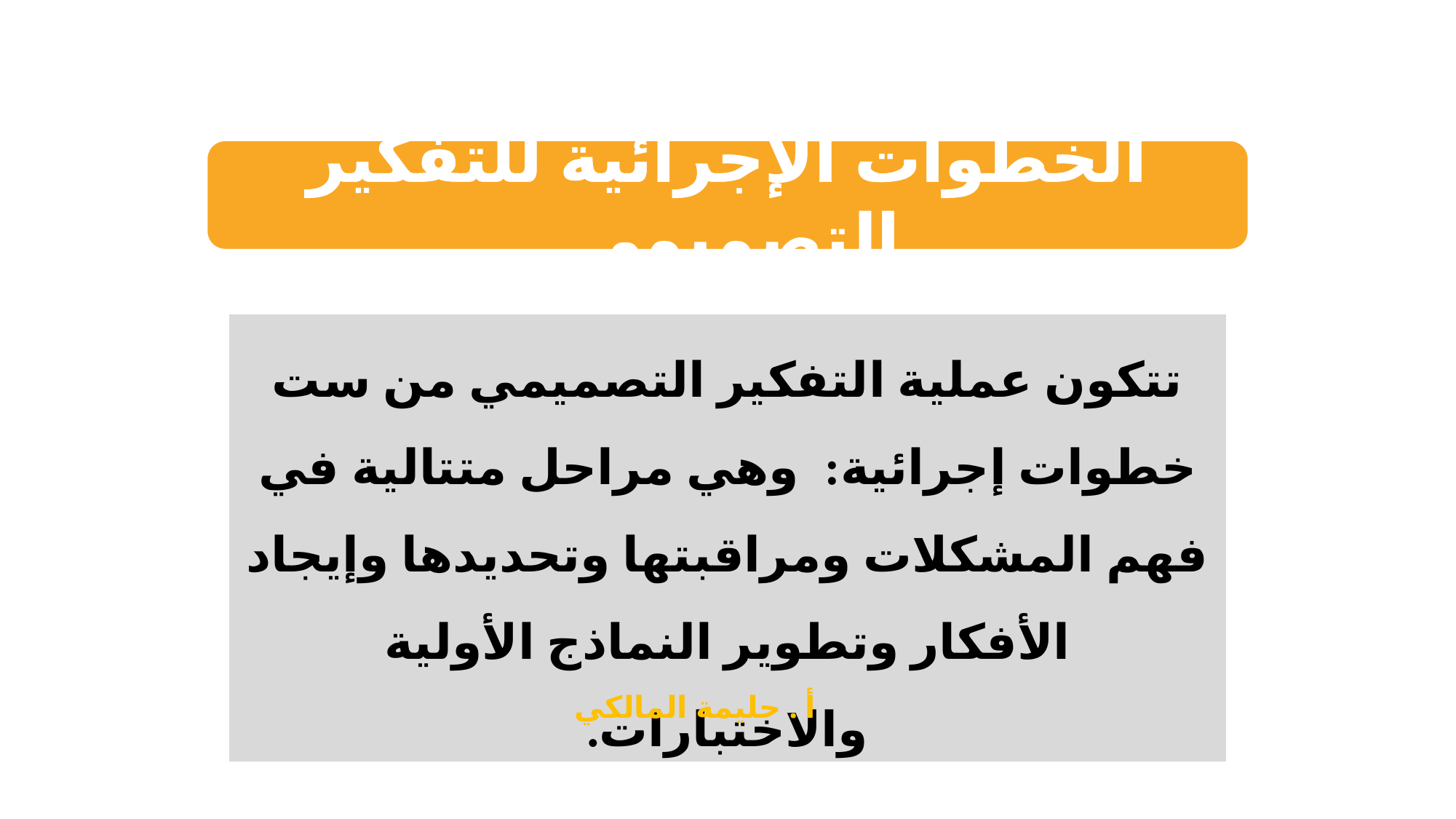

الخطوات الإجرائية للتفكير التصميمي.
تتكون عملية التفكير التصميمي من ست خطوات إجرائية:  وهي مراحل متتالية في فهم المشكلات ومراقبتها وتحديدها وإيجاد الأفكار وتطوير النماذج الأولية والاختبارات.
أ . حليمة المالكي